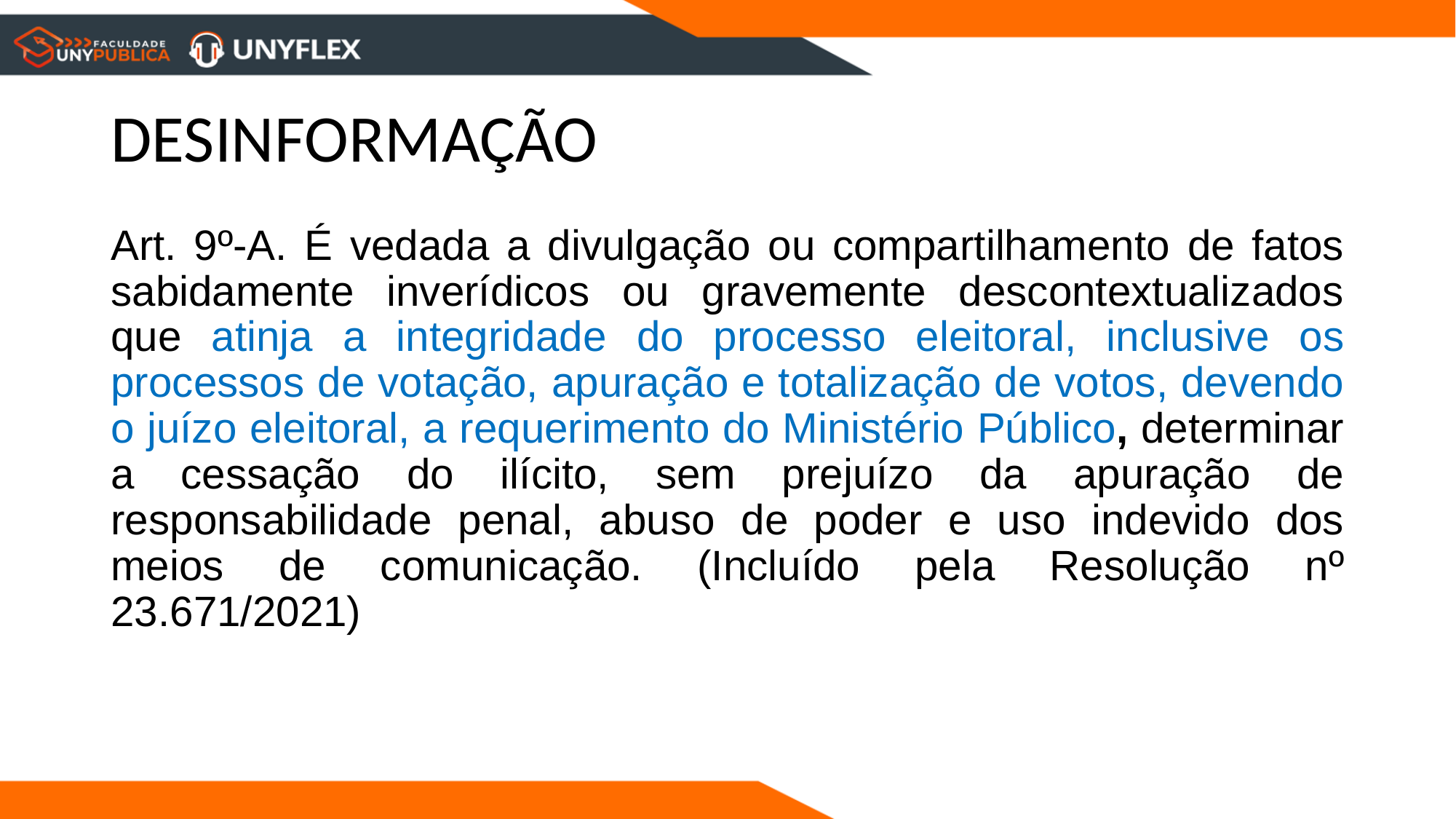

# DESINFORMAÇÃO
Art. 9º-A. É vedada a divulgação ou compartilhamento de fatos sabidamente inverídicos ou gravemente descontextualizados que atinja a integridade do processo eleitoral, inclusive os processos de votação, apuração e totalização de votos, devendo o juízo eleitoral, a requerimento do Ministério Público, determinar a cessação do ilícito, sem prejuízo da apuração de responsabilidade penal, abuso de poder e uso indevido dos meios de comunicação. (Incluído pela Resolução nº 23.671/2021)